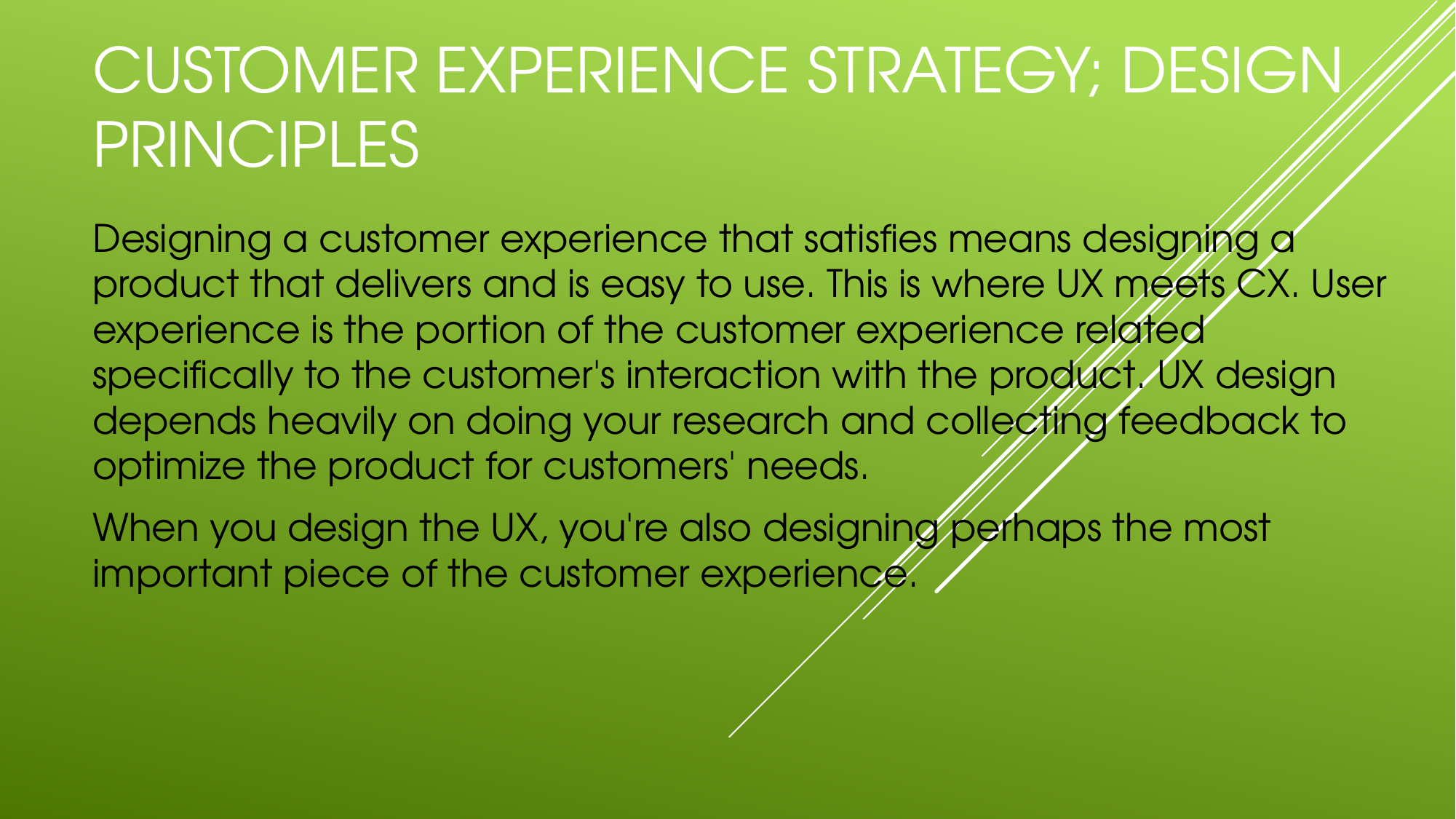

# Customer experience strategy; design principles
Designing a customer experience that satisfies means designing a product that delivers and is easy to use. This is where UX meets CX. User experience is the portion of the customer experience related specifically to the customer's interaction with the product. UX design depends heavily on doing your research and collecting feedback to optimize the product for customers' needs.
When you design the UX, you're also designing perhaps the most important piece of the customer experience.